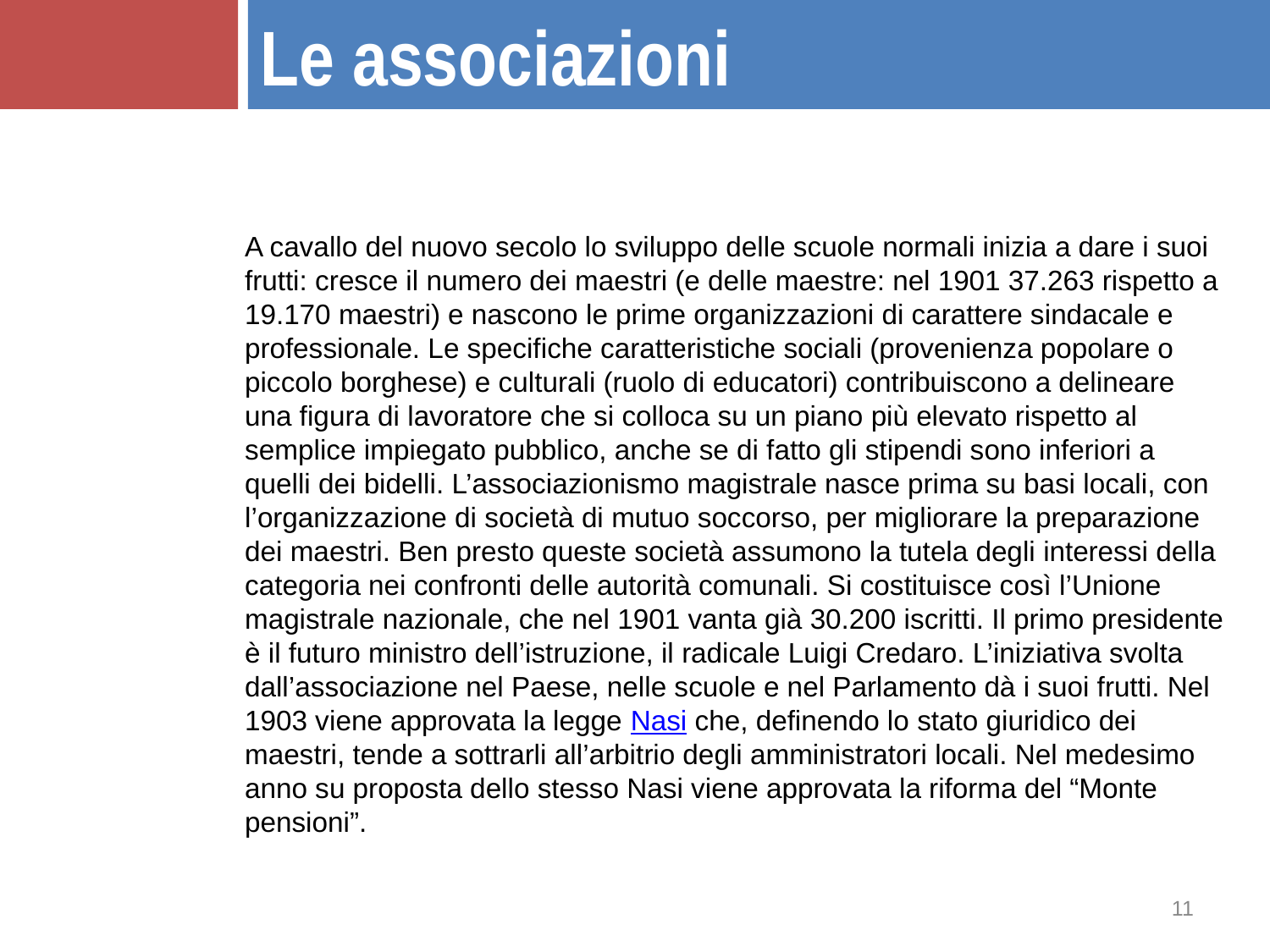

Le associazioni
A cavallo del nuovo secolo lo sviluppo delle scuole normali inizia a dare i suoi frutti: cresce il numero dei maestri (e delle maestre: nel 1901 37.263 rispetto a 19.170 maestri) e nascono le prime organizzazioni di carattere sindacale e professionale. Le specifiche caratteristiche sociali (provenienza popolare o piccolo borghese) e culturali (ruolo di educatori) contribuiscono a delineare una figura di lavoratore che si colloca su un piano più elevato rispetto al semplice impiegato pubblico, anche se di fatto gli stipendi sono inferiori a quelli dei bidelli. L’associazionismo magistrale nasce prima su basi locali, con l’organizzazione di società di mutuo soccorso, per migliorare la preparazione dei maestri. Ben presto queste società assumono la tutela degli interessi della categoria nei confronti delle autorità comunali. Si costituisce così l’Unione magistrale nazionale, che nel 1901 vanta già 30.200 iscritti. Il primo presidente è il futuro ministro dell’istruzione, il radicale Luigi Credaro. L’iniziativa svolta dall’associazione nel Paese, nelle scuole e nel Parlamento dà i suoi frutti. Nel 1903 viene approvata la legge Nasi che, definendo lo stato giuridico dei maestri, tende a sottrarli all’arbitrio degli amministratori locali. Nel medesimo anno su proposta dello stesso Nasi viene approvata la riforma del “Monte pensioni”.
11